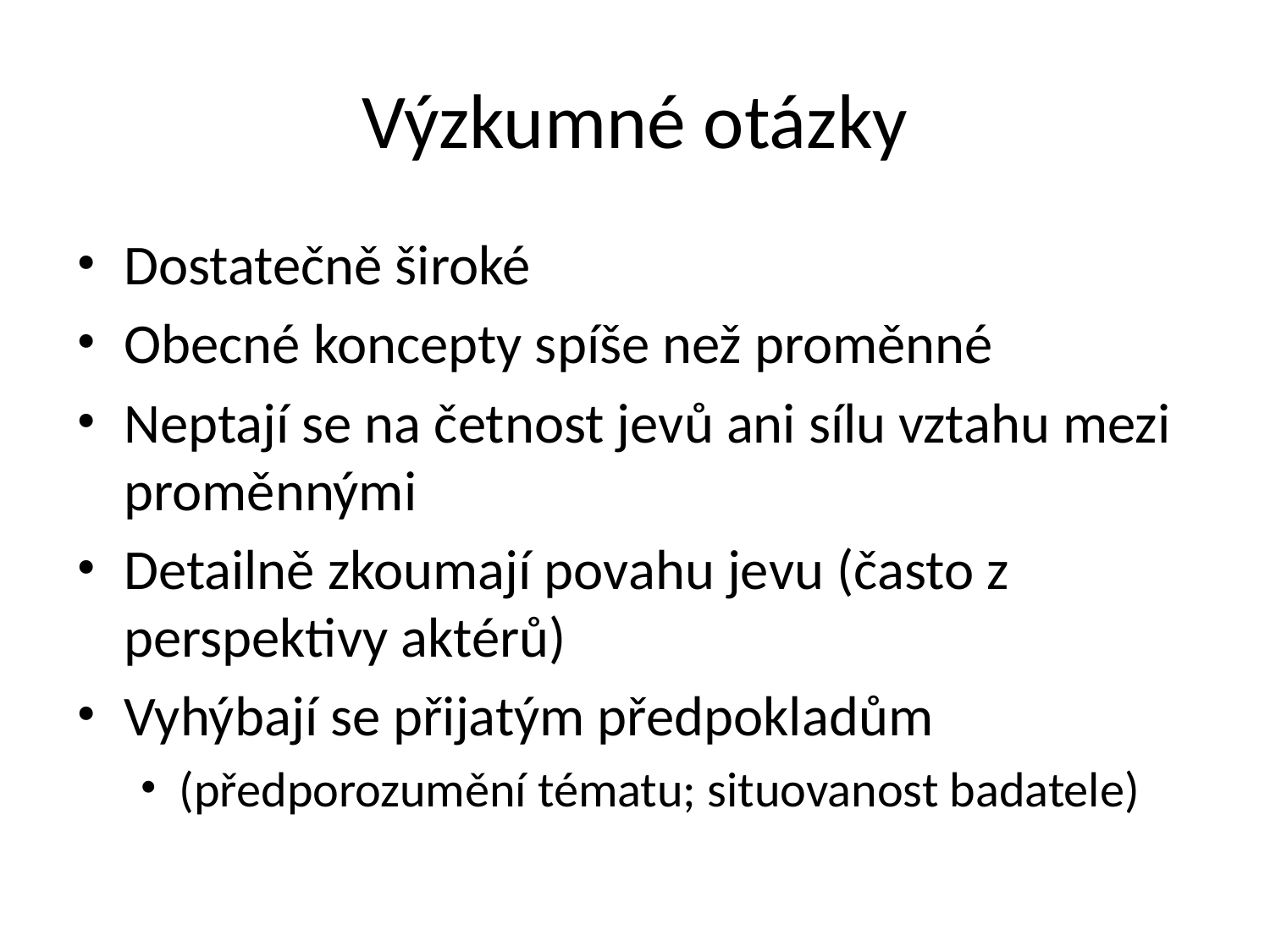

# Výzkumné otázky
Dostatečně široké
Obecné koncepty spíše než proměnné
Neptají se na četnost jevů ani sílu vztahu mezi proměnnými
Detailně zkoumají povahu jevu (často z perspektivy aktérů)
Vyhýbají se přijatým předpokladům
(předporozumění tématu; situovanost badatele)